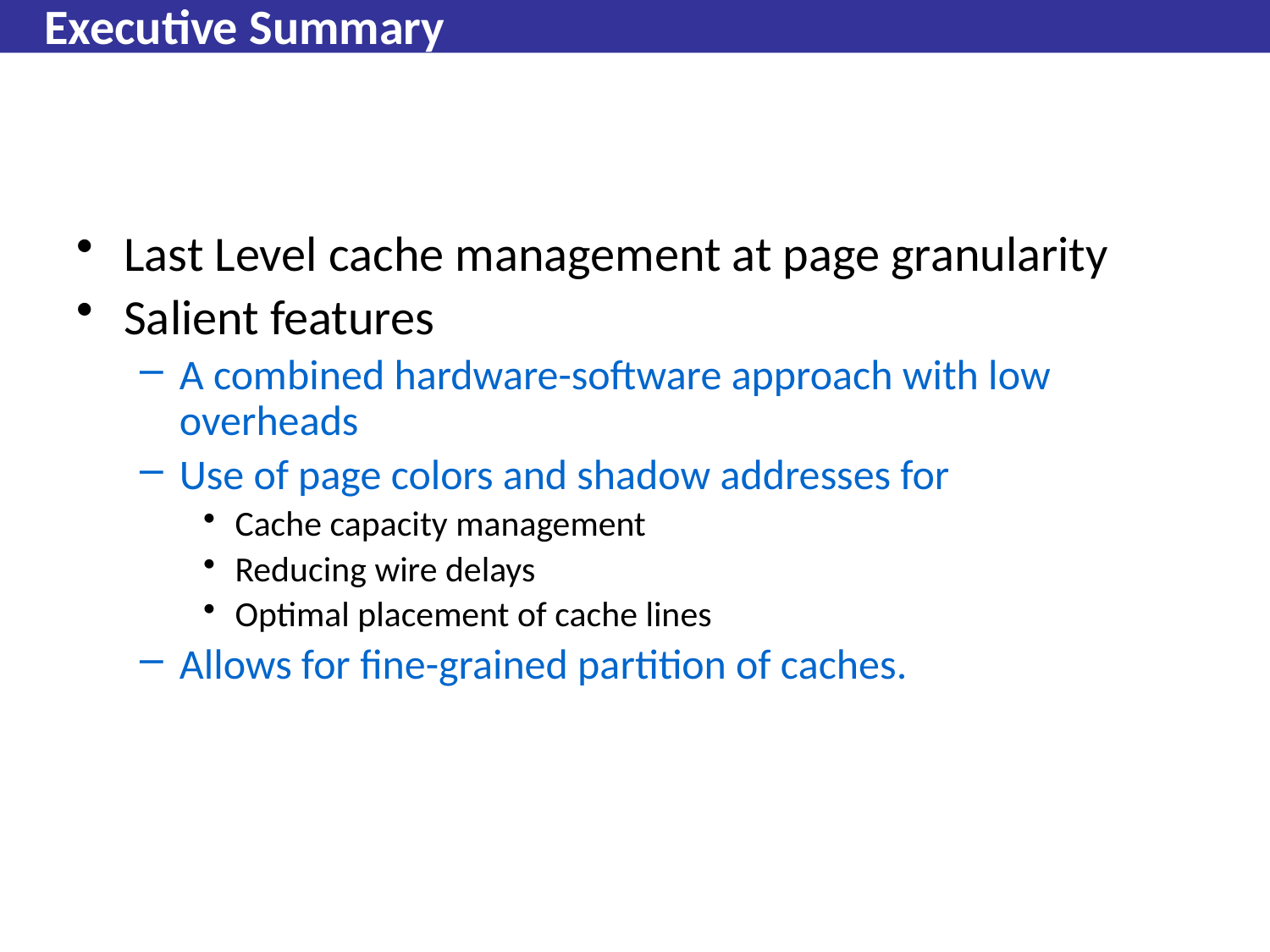

# Executive Summary
Last Level cache management at page granularity
Salient features
A combined hardware-software approach with low overheads
Use of page colors and shadow addresses for
Cache capacity management
Reducing wire delays
Optimal placement of cache lines
Allows for fine-grained partition of caches.
378